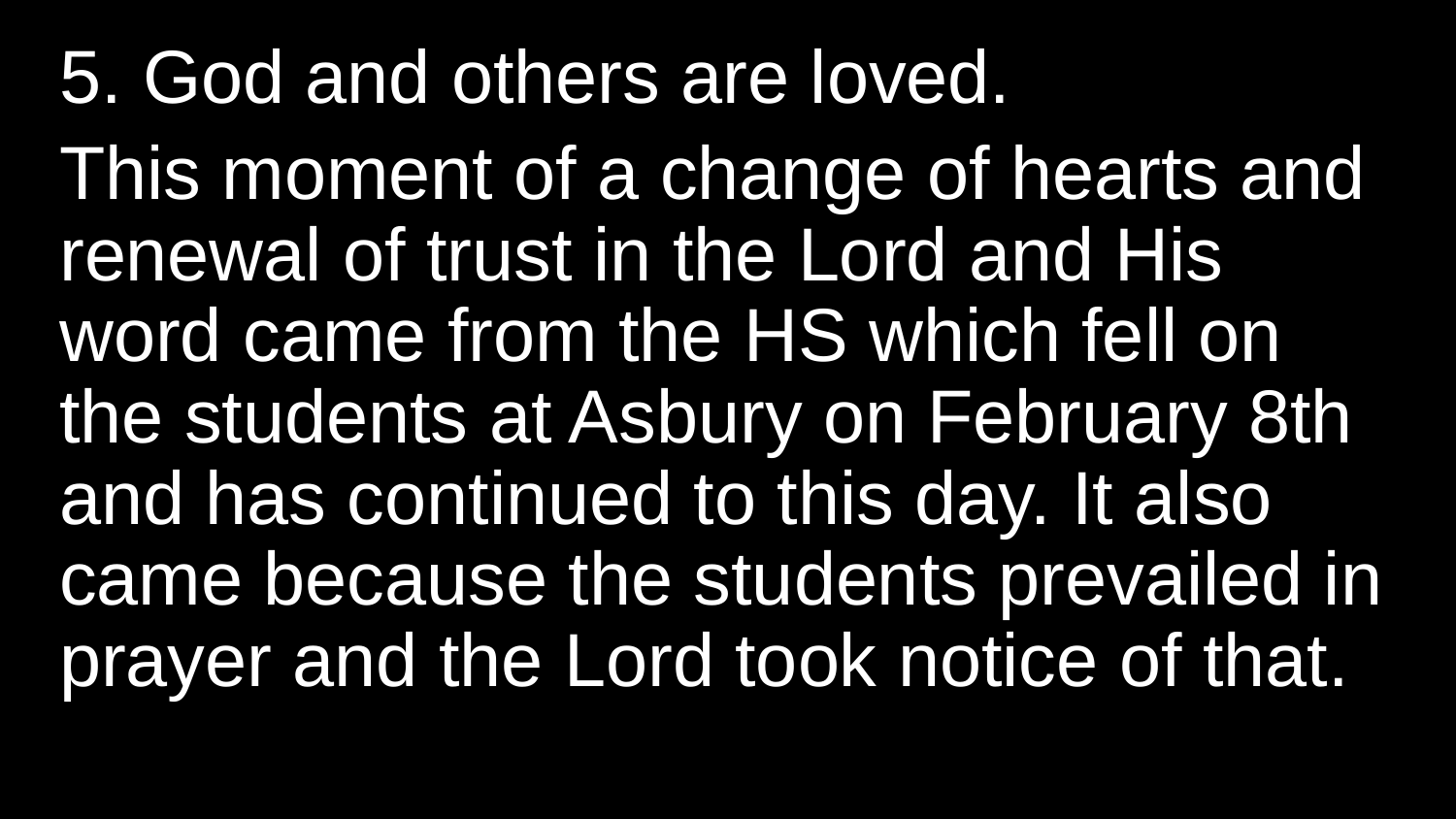

5. God and others are loved.
This moment of a change of hearts and renewal of trust in the Lord and His word came from the HS which fell on the students at Asbury on February 8th and has continued to this day. It also came because the students prevailed in prayer and the Lord took notice of that.